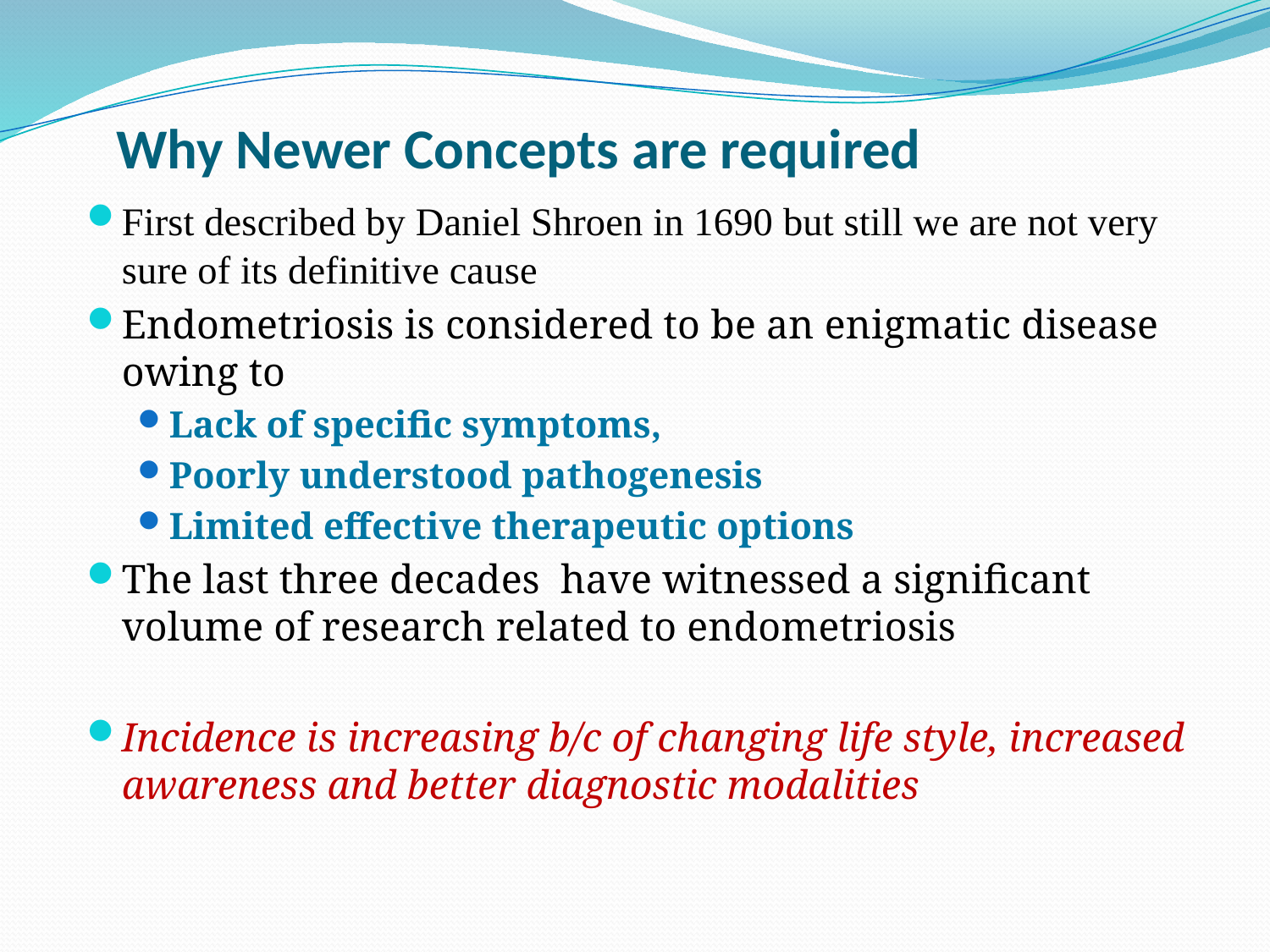

# Why Newer Concepts are required
First described by Daniel Shroen in 1690 but still we are not very sure of its definitive cause
Endometriosis is considered to be an enigmatic disease owing to
Lack of specific symptoms,
Poorly understood pathogenesis
Limited effective therapeutic options
The last three decades  have witnessed a significant volume of research related to endometriosis

Incidence is increasing b/c of changing life style, increased awareness and better diagnostic modalities